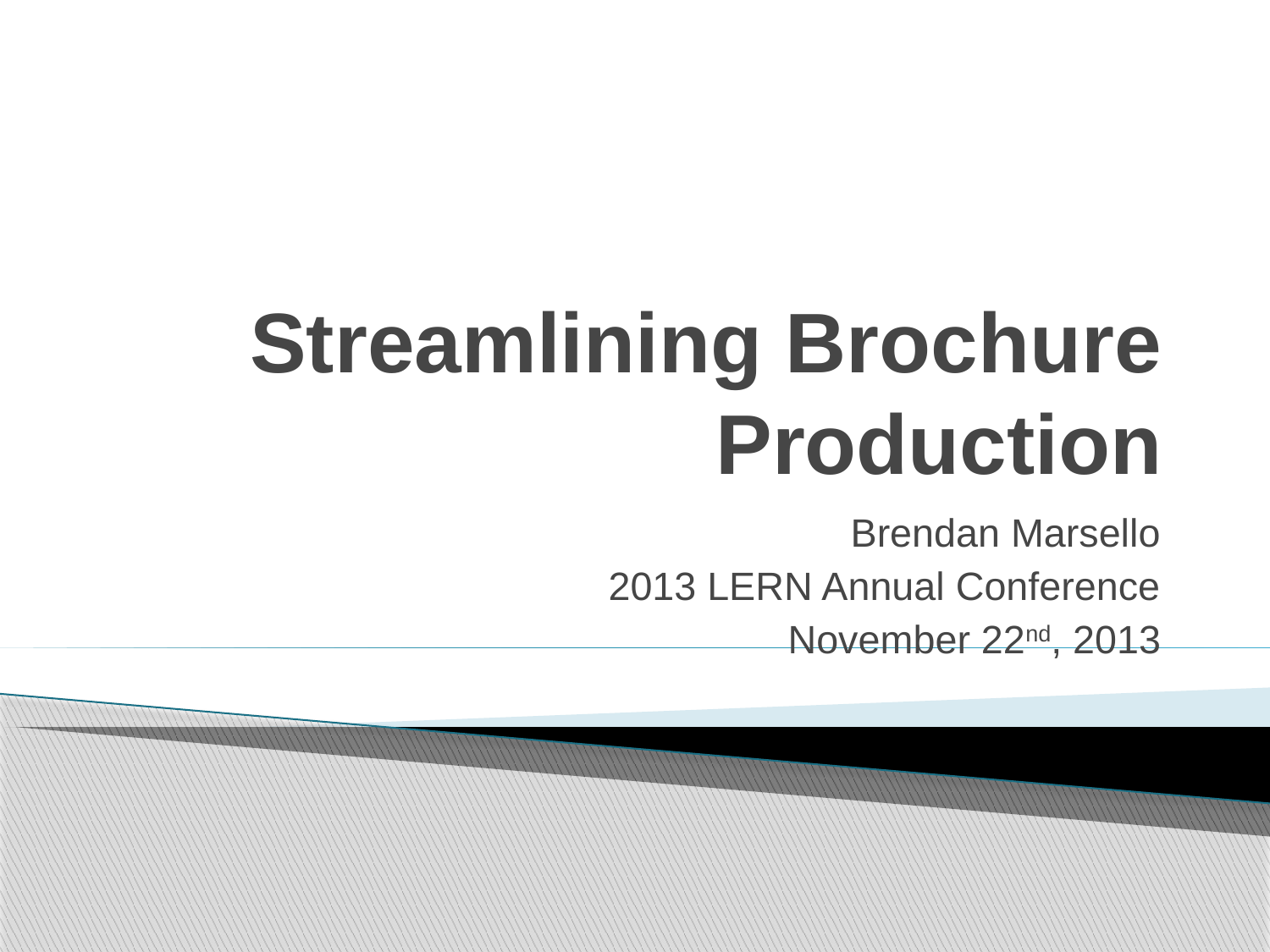

# Streamlining Brochure Production
Brendan Marsello
2013 LERN Annual Conference
November 22nd, 2013